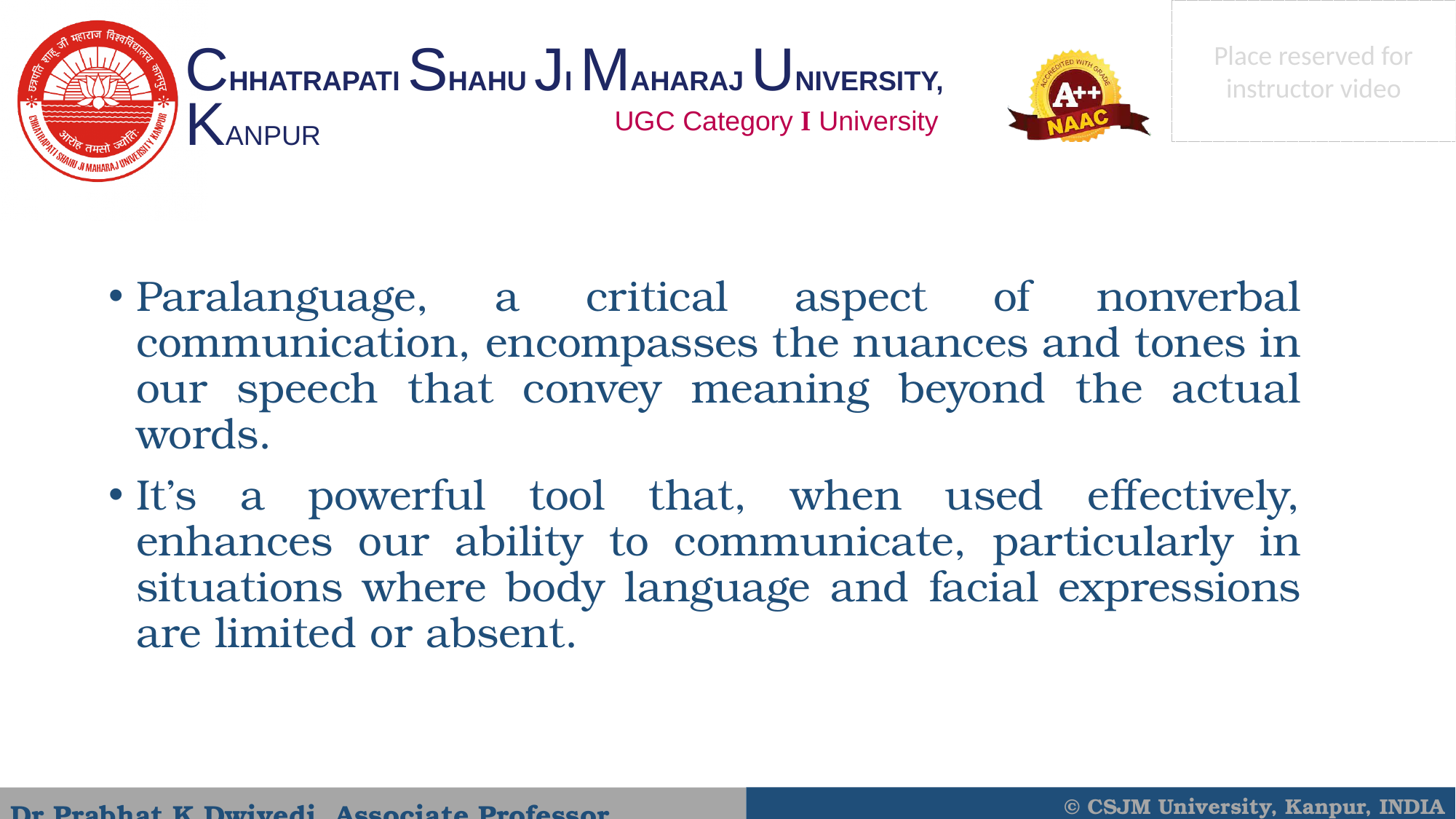

Paralanguage, a critical aspect of nonverbal communication, encompasses the nuances and tones in our speech that convey meaning beyond the actual words.
It’s a powerful tool that, when used effectively, enhances our ability to communicate, particularly in situations where body language and facial expressions are limited or absent.

Dr Prabhat K Dwivedi, Associate Professor